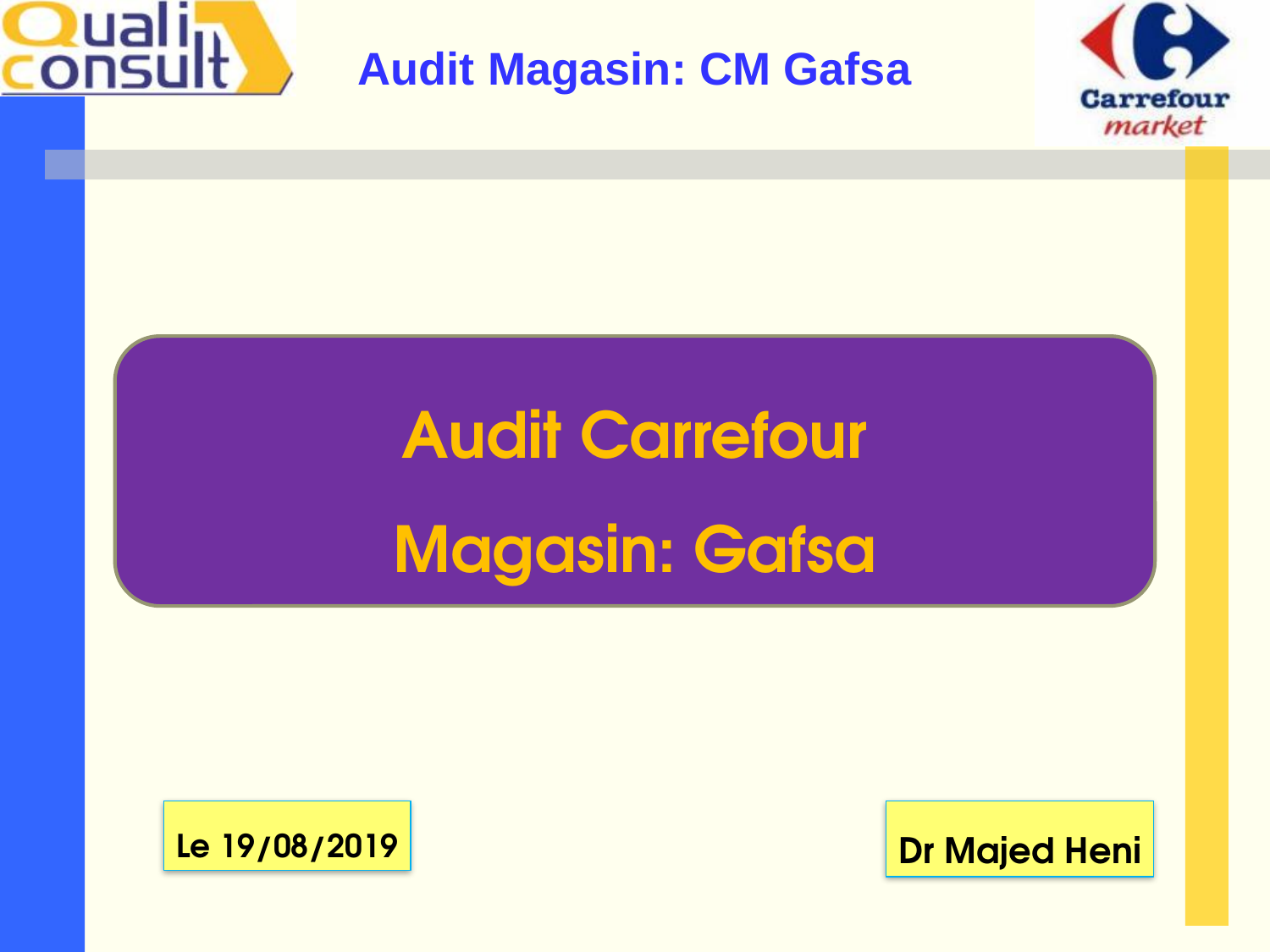

Audit Carrefour
Magasin: Gafsa
Le 19/08/2019
Dr Majed Heni